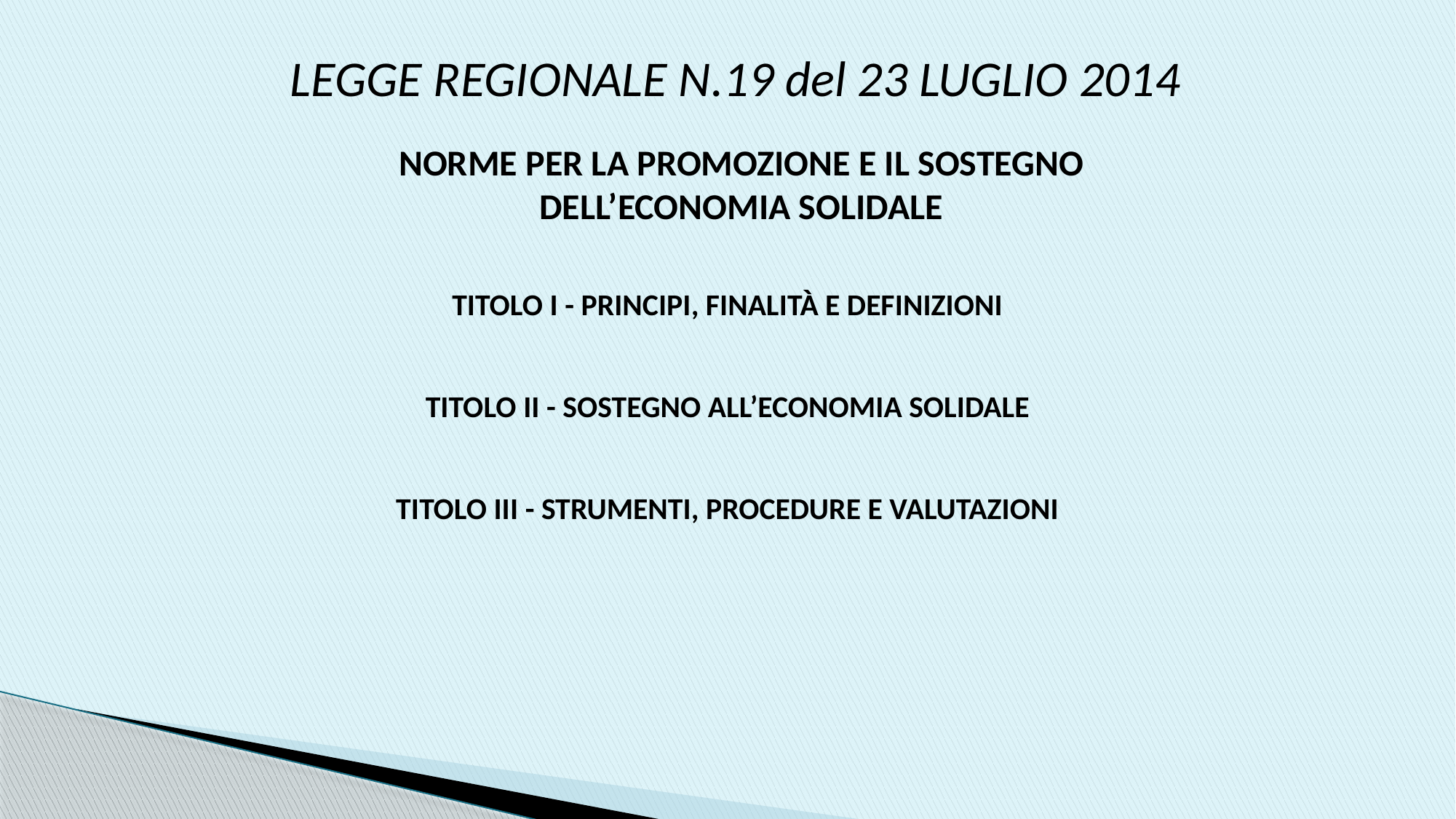

LEGGE REGIONALE N.19 del 23 LUGLIO 2014

NORME PER LA PROMOZIONE E IL SOSTEGNO
DELL’ECONOMIA SOLIDALE

TITOLO I - PRINCIPI, FINALITÀ E DEFINIZIONI

TITOLO II - SOSTEGNO ALL’ECONOMIA SOLIDALE

TITOLO III - STRUMENTI, PROCEDURE E VALUTAZIONI